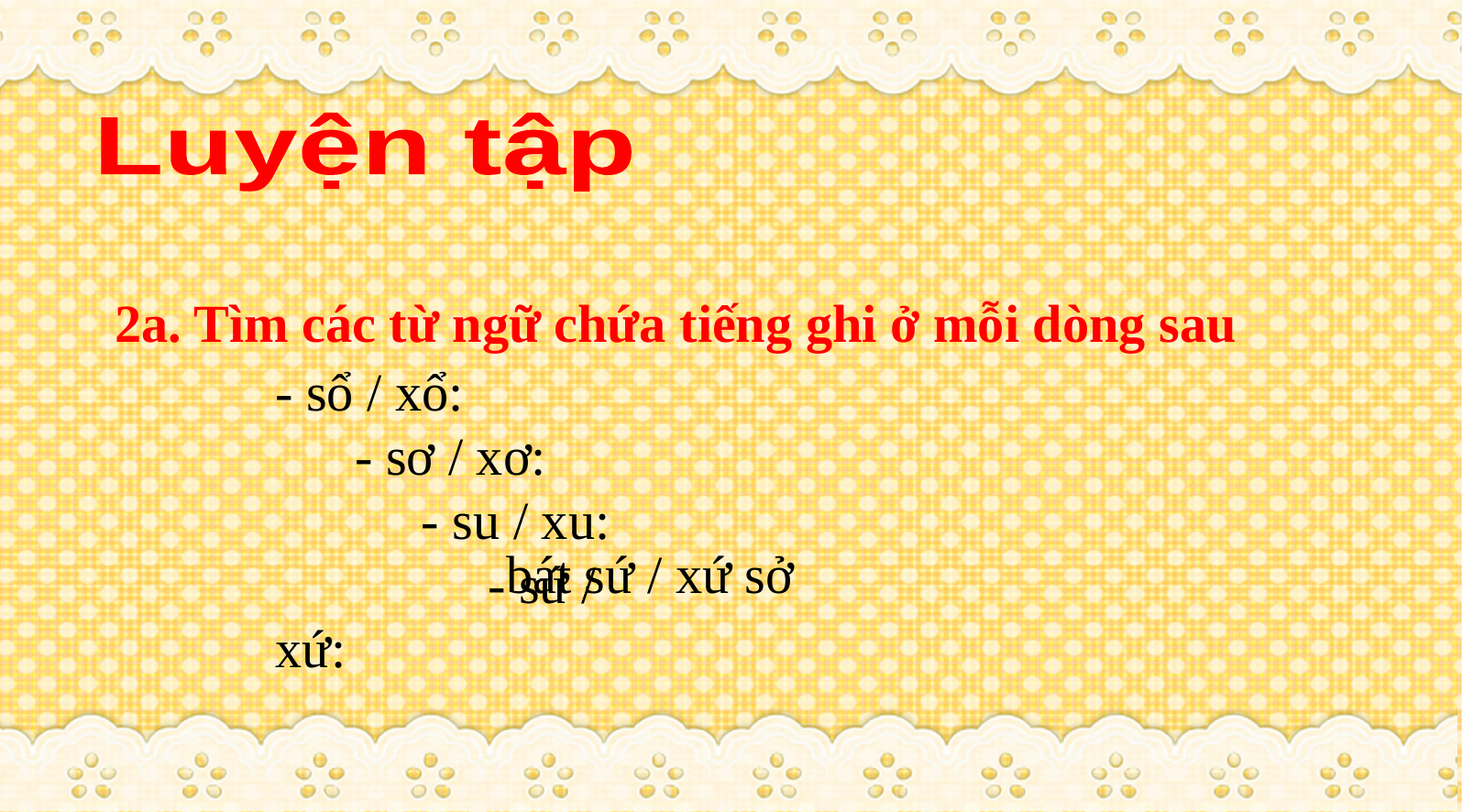

Luyện tập
2a. Tìm các từ ngữ chứa tiếng ghi ở mỗi dòng sau
- sổ / xổ:                  - sơ / xơ:                 - su / xu:                 - sứ / xứ:
 bát sứ / xứ sở